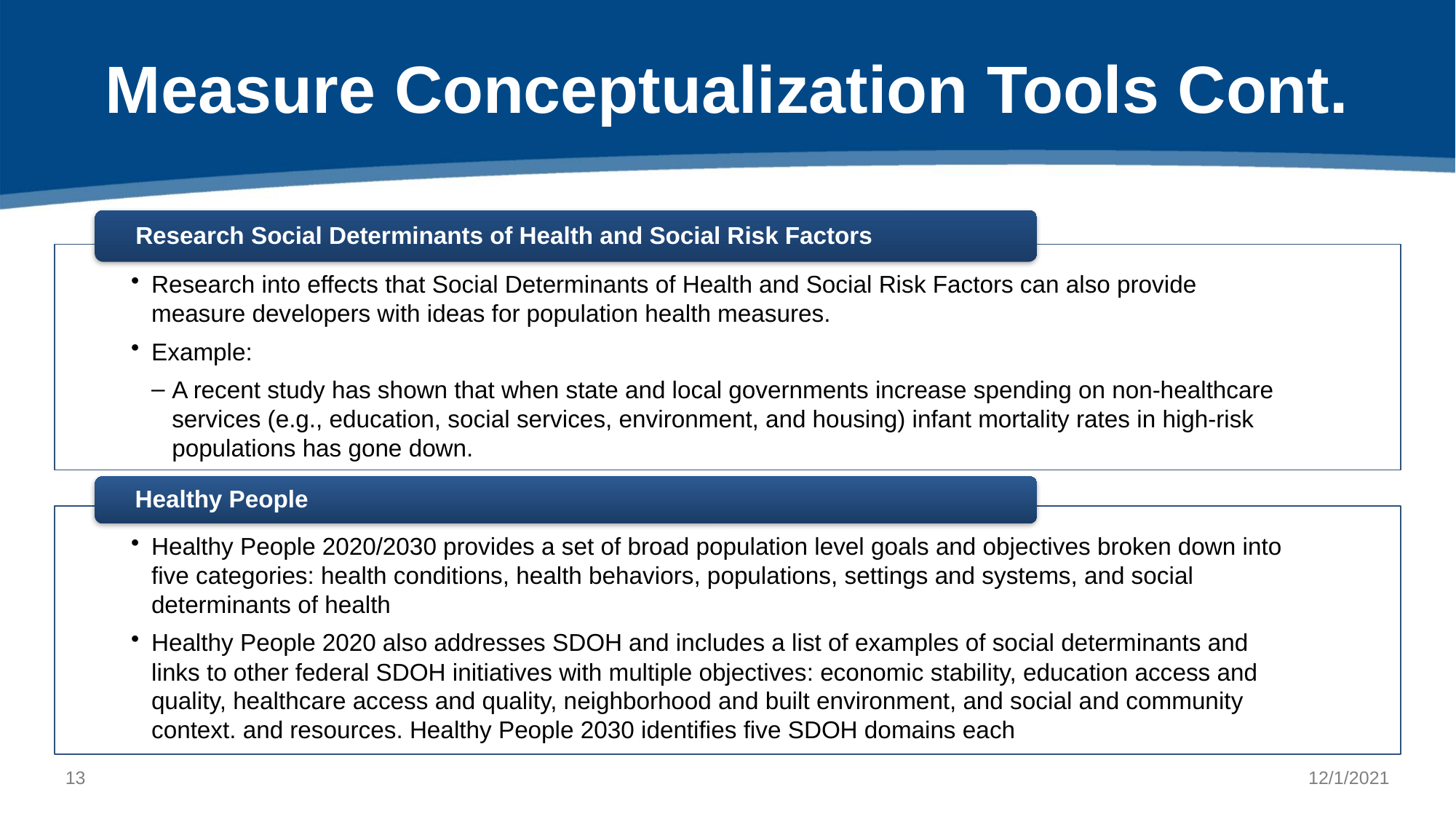

# Measure Conceptualization Tools Cont.
Research into effects that Social Determinants of Health and Social Risk Factors can also provide measure developers with ideas for population health measures.
Example:
A recent study has shown that when state and local governments increase spending on non-healthcare services (e.g., education, social services, environment, and housing) infant mortality rates in high-risk populations has gone down.
Research Social Determinants of Health and Social Risk Factors
Healthy People 2020/2030 provides a set of broad population level goals and objectives broken down into five categories: health conditions, health behaviors, populations, settings and systems, and social determinants of health
Healthy People 2020 also addresses SDOH and includes a list of examples of social determinants and links to other federal SDOH initiatives with multiple objectives: economic stability, education access and quality, healthcare access and quality, neighborhood and built environment, and social and community context. and resources. Healthy People 2030 identifies five SDOH domains each
Healthy People
13
12/1/2021